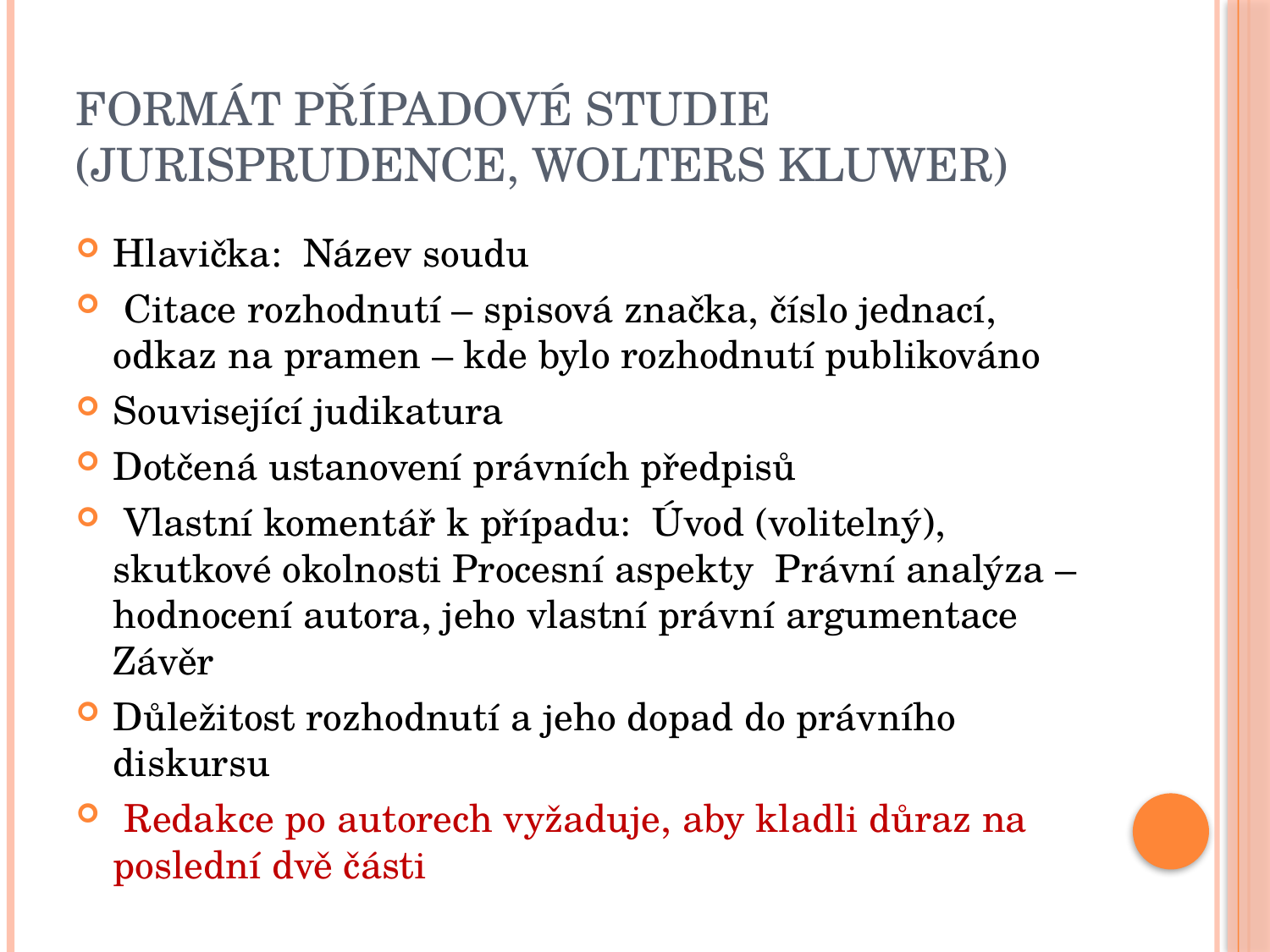

# Formát případové studie (Jurisprudence, Wolters Kluwer)
Hlavička:  Název soudu
 Citace rozhodnutí – spisová značka, číslo jednací, odkaz na pramen – kde bylo rozhodnutí publikováno
Související judikatura
Dotčená ustanovení právních předpisů
 Vlastní komentář k případu:  Úvod (volitelný), skutkové okolnosti Procesní aspekty  Právní analýza – hodnocení autora, jeho vlastní právní argumentace  Závěr
Důležitost rozhodnutí a jeho dopad do právního diskursu
 Redakce po autorech vyžaduje, aby kladli důraz na poslední dvě části